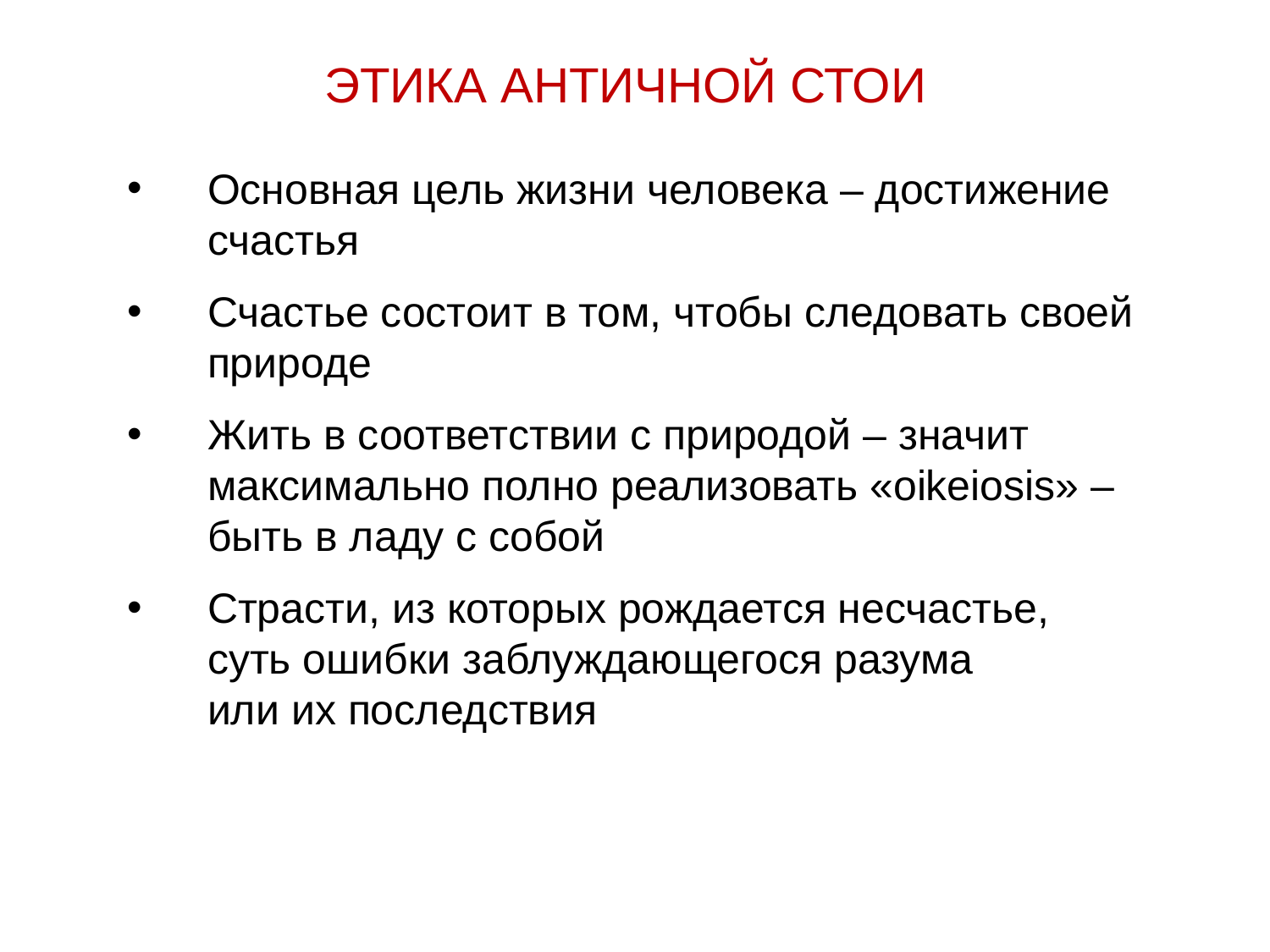

ЭТИКА АНТИЧНОЙ СТОИ
Основная цель жизни человека – достижение счастья
Счастье состоит в том, чтобы следовать своей природе
Жить в соответствии с природой – значит максимально полно реализовать «oikeiosis» – быть в ладу с собой
Страсти, из которых рождается несчастье,
суть ошибки заблуждающегося разума
или их последствия
18